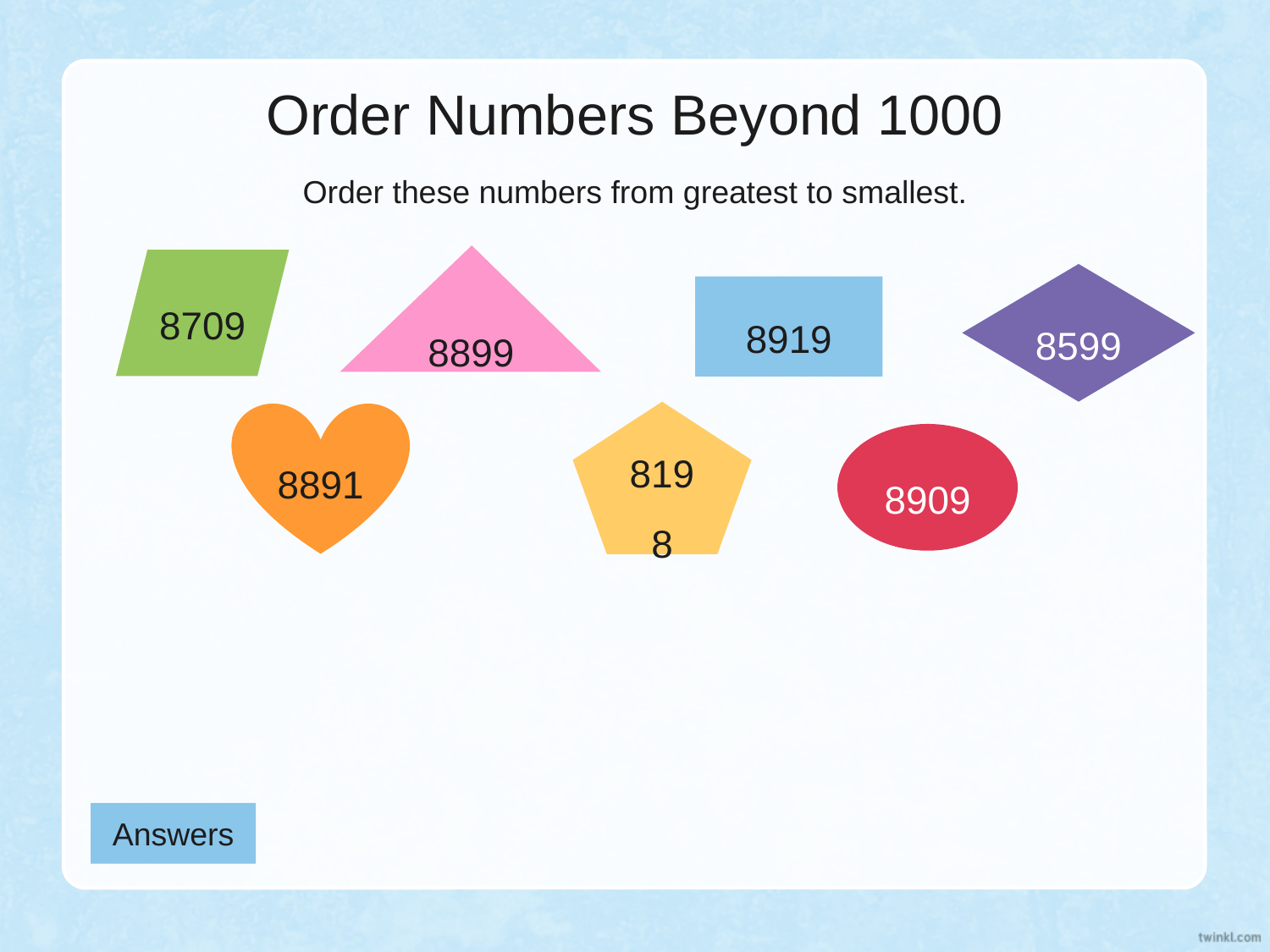

Order Numbers Beyond 1000
Order these numbers from greatest to smallest.
8899
8709
8599
8919
8891
8198
8909
Answers